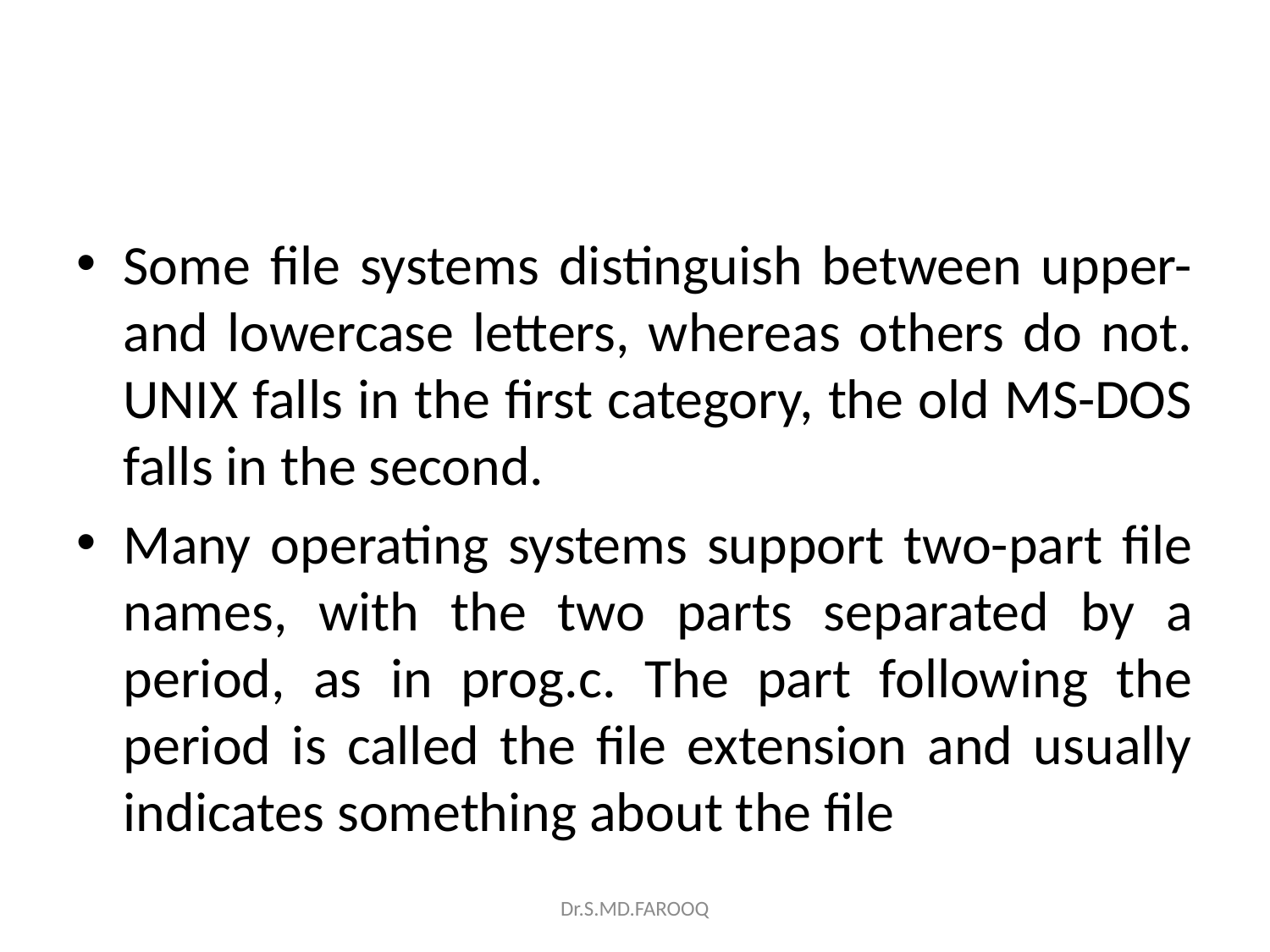

#
Some file systems distinguish between upper- and lowercase letters, whereas others do not. UNIX falls in the first category, the old MS-DOS falls in the second.
Many operating systems support two-part file names, with the two parts separated by a period, as in prog.c. The part following the period is called the file extension and usually indicates something about the file
Dr.S.MD.FAROOQ